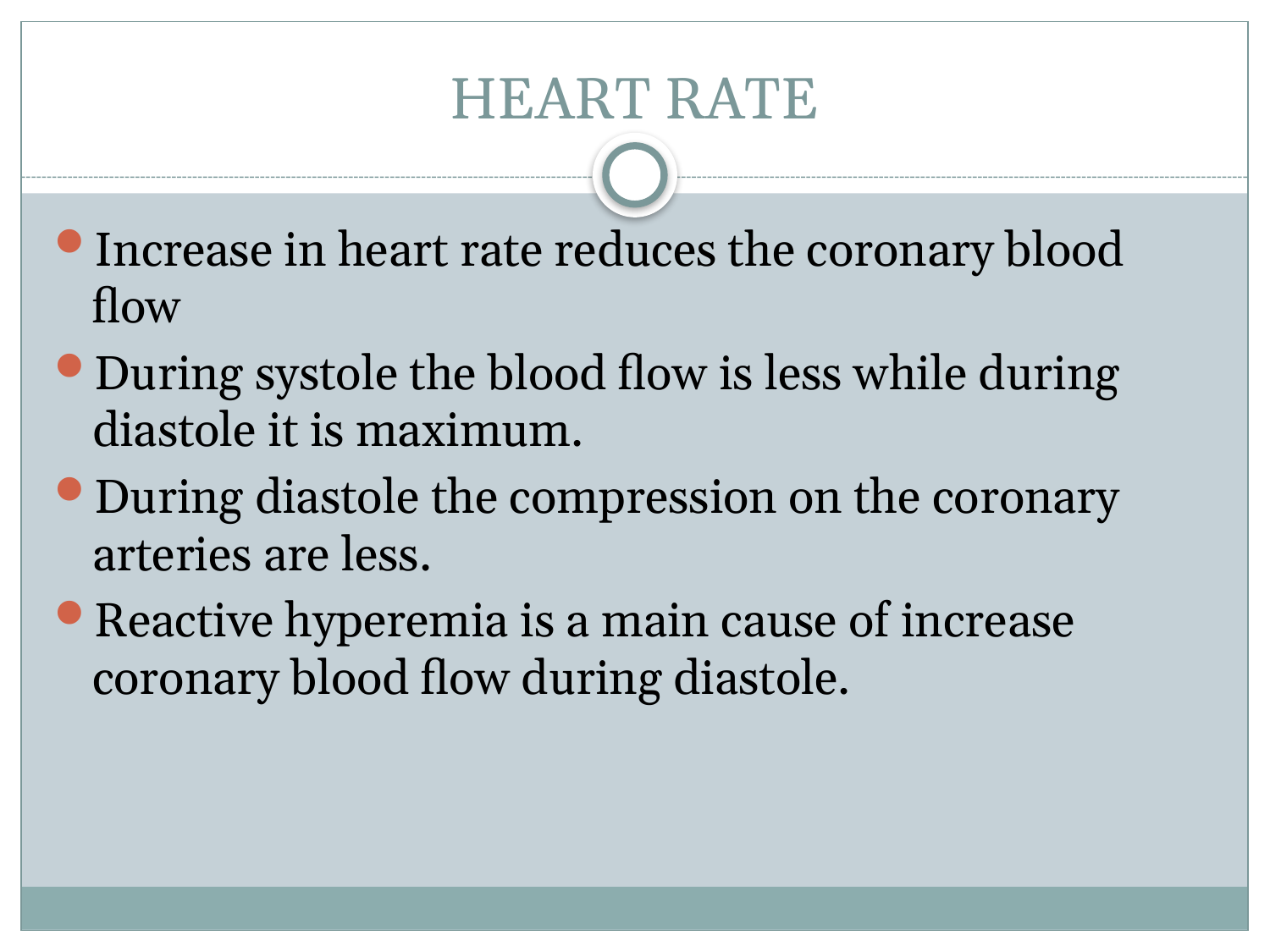

# HEART RATE
Increase in heart rate reduces the coronary blood flow
During systole the blood flow is less while during diastole it is maximum.
During diastole the compression on the coronary arteries are less.
Reactive hyperemia is a main cause of increase coronary blood flow during diastole.